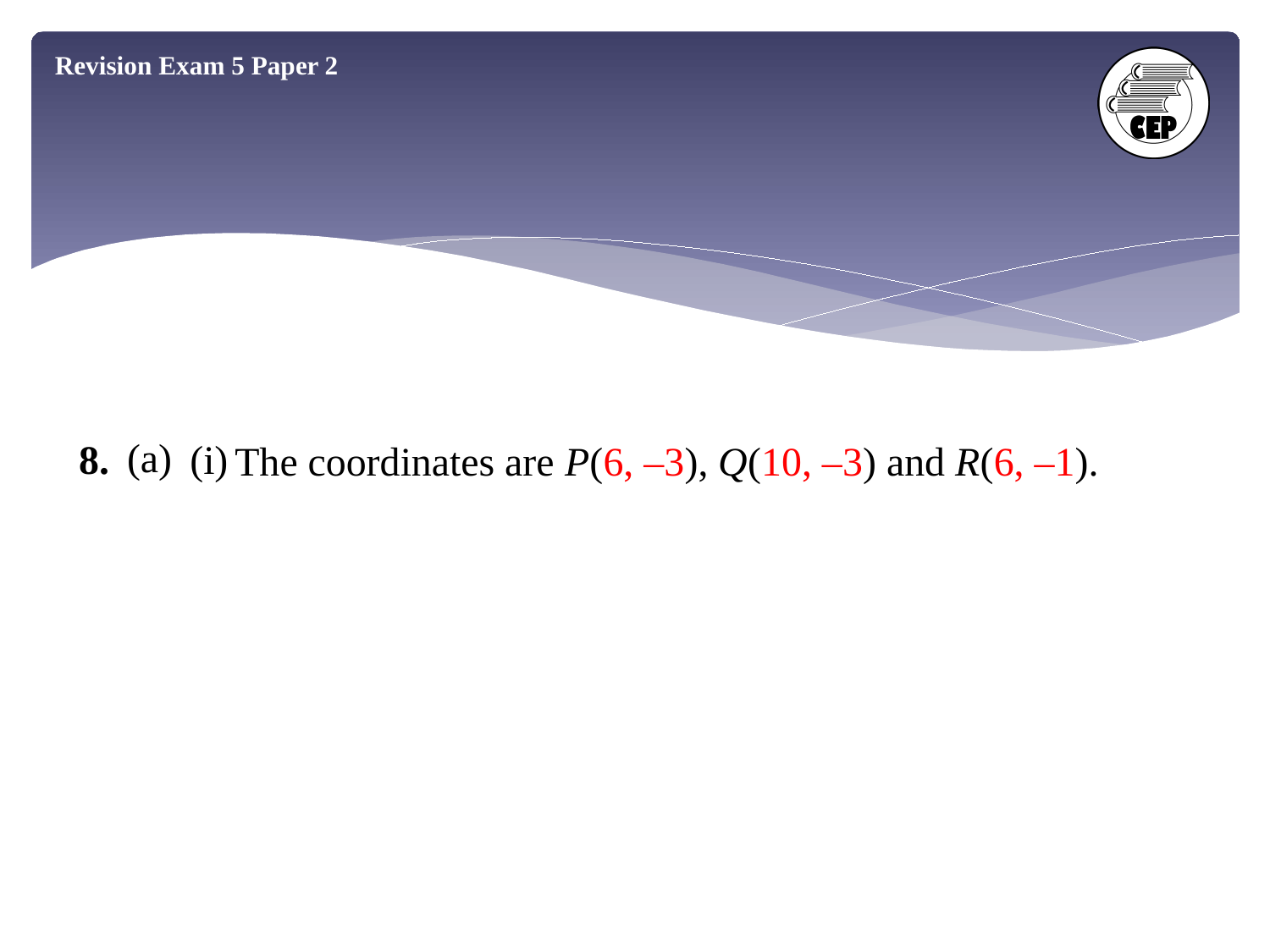

Revision Exam 5 Paper 2
(a)
8.
(i)
The coordinates are P(6, –3), Q(10, –3) and R(6, –1).